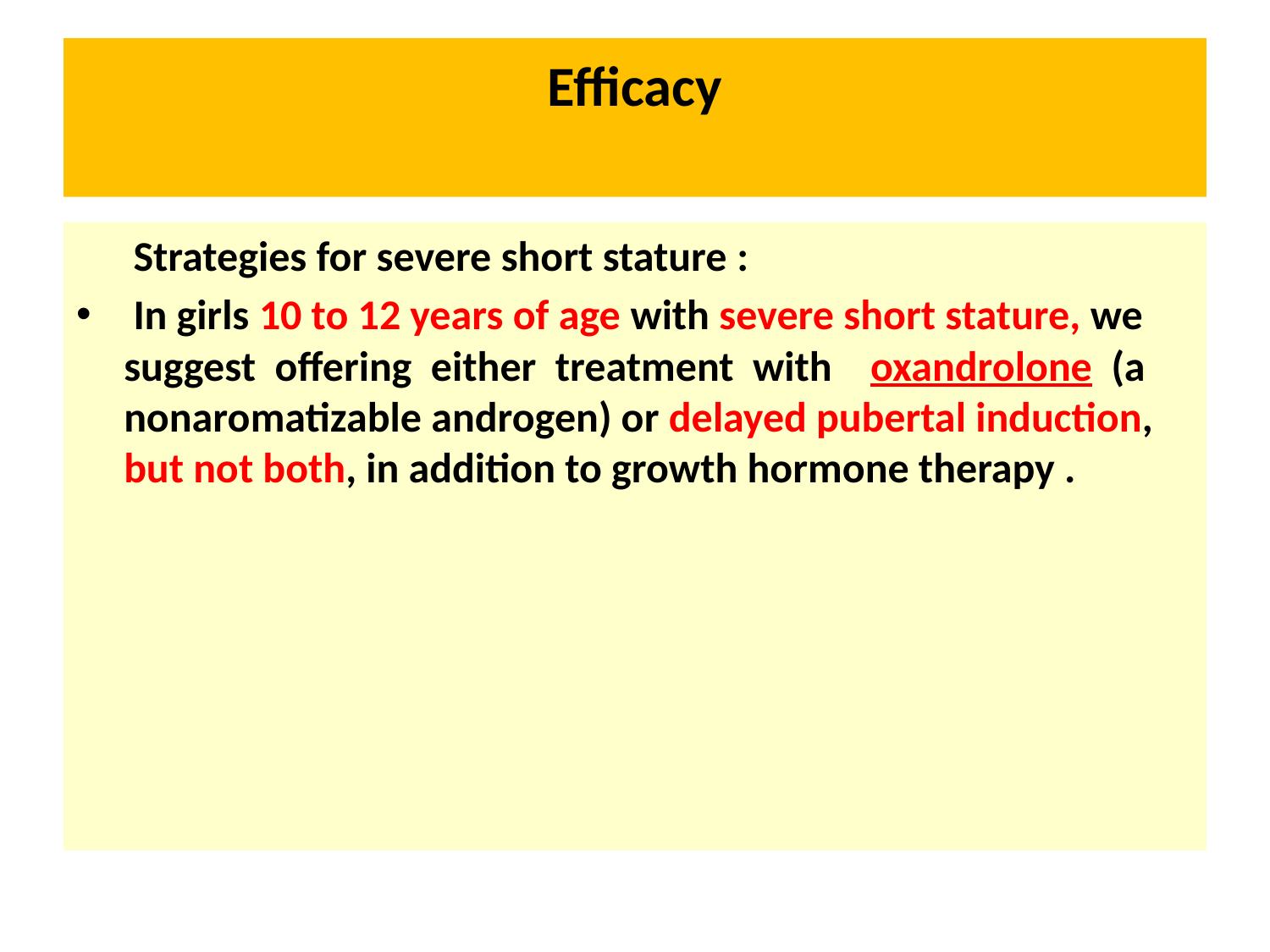

# Efficacy
      Strategies for severe short stature :
 In girls 10 to 12 years of age with severe short stature, we suggest  offering  either  treatment  with    oxandrolone  (a nonaromatizable androgen) or delayed pubertal induction, but not both, in addition to growth hormone therapy .